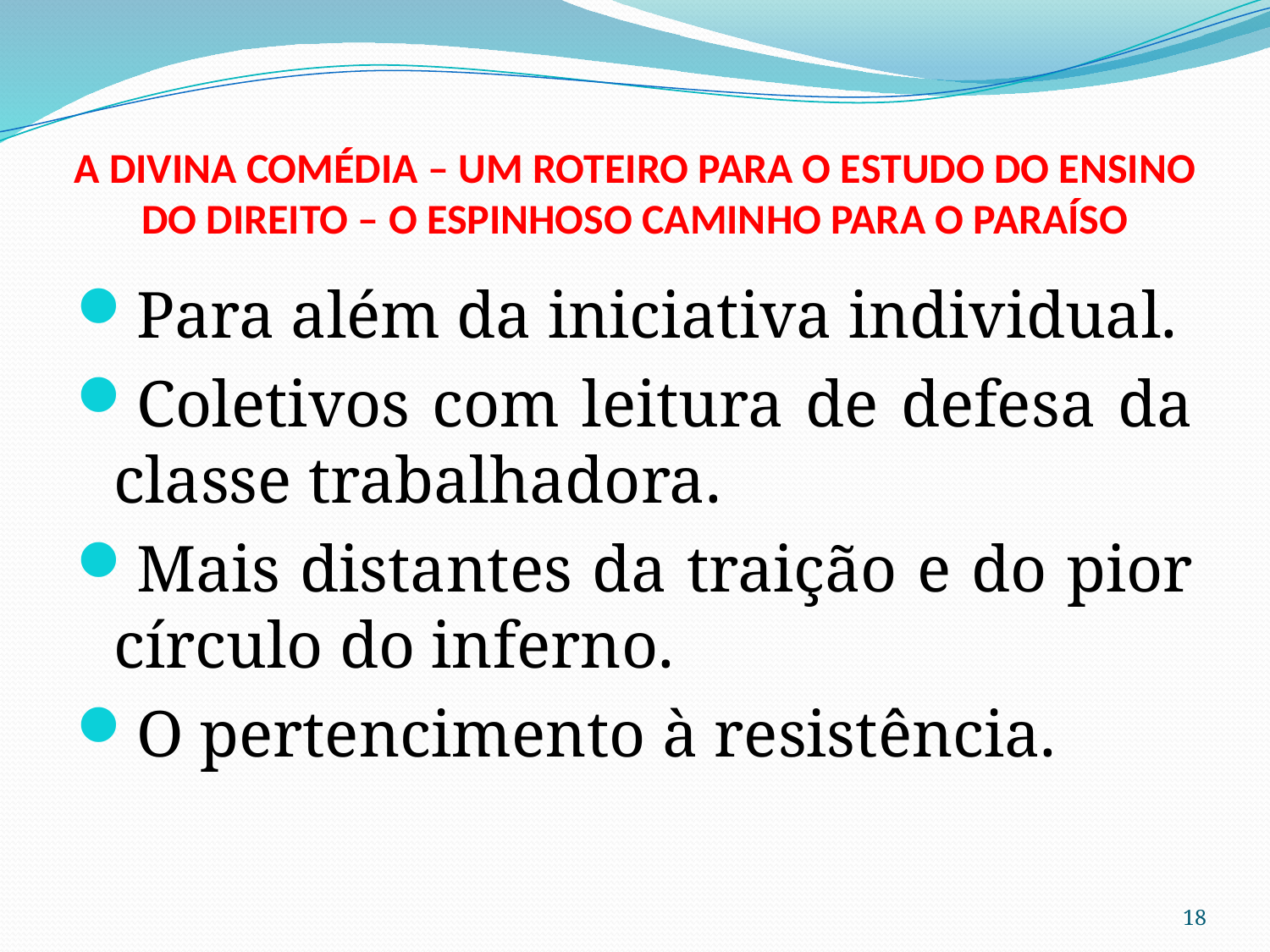

# A DIVINA COMÉDIA – UM ROTEIRO PARA O ESTUDO DO ENSINO DO DIREITO – O ESPINHOSO CAMINHO PARA O PARAÍSO
Para além da iniciativa individual.
Coletivos com leitura de defesa da classe trabalhadora.
Mais distantes da traição e do pior círculo do inferno.
O pertencimento à resistência.

18